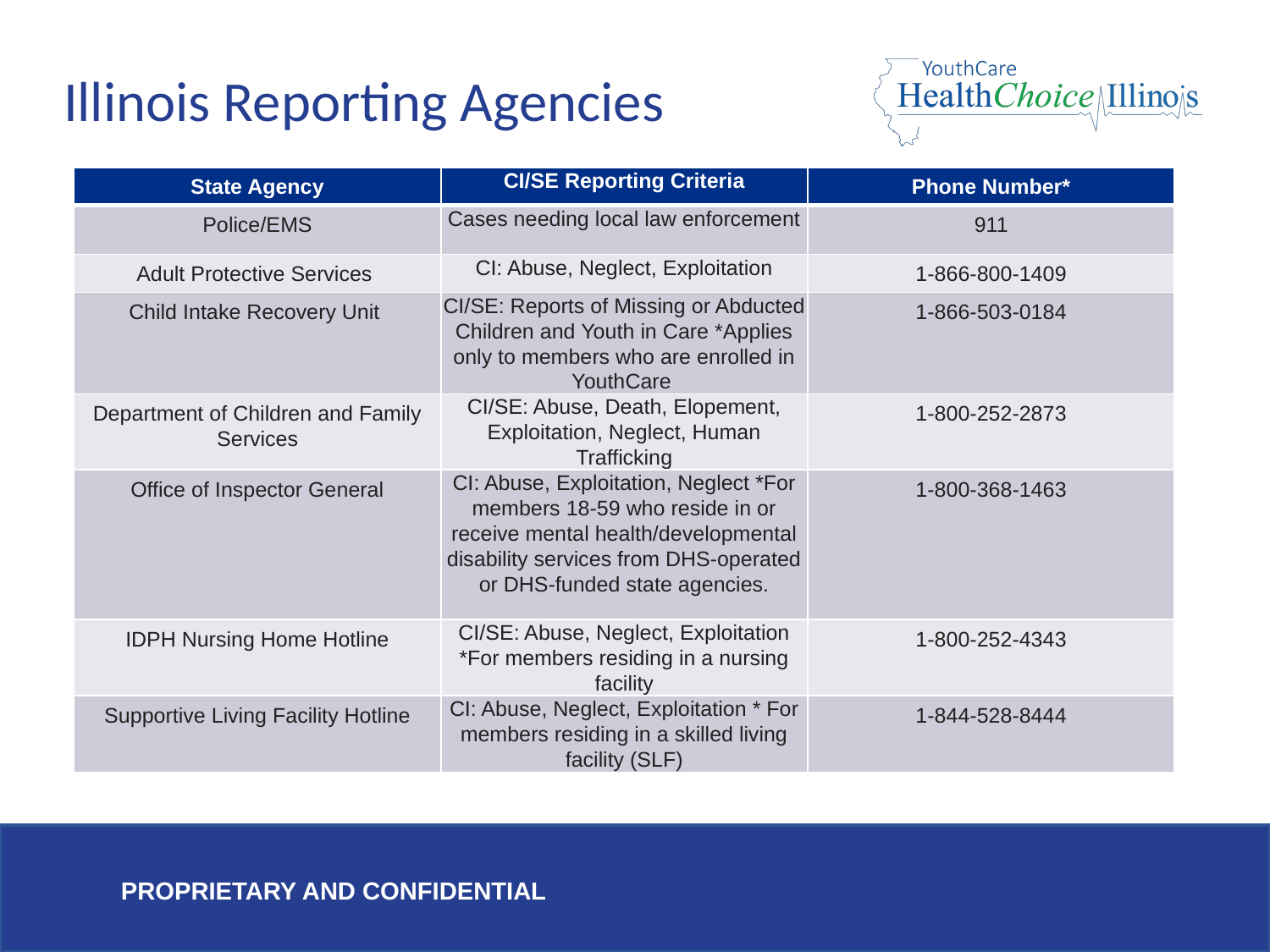

# Illinois Reporting Agencies
| State Agency | CI/SE Reporting Criteria | Phone Number\* |
| --- | --- | --- |
| Police/EMS | Cases needing local law enforcement | 911 |
| Adult Protective Services | CI: Abuse, Neglect, Exploitation | 1-866-800-1409 |
| Child Intake Recovery Unit | CI/SE: Reports of Missing or Abducted Children and Youth in Care \*Applies only to members who are enrolled in YouthCare | 1-866-503-0184 |
| Department of Children and Family Services | CI/SE: Abuse, Death, Elopement, Exploitation, Neglect, Human Trafficking | 1-800-252-2873 |
| Office of Inspector General | CI: Abuse, Exploitation, Neglect \*For members 18-59 who reside in or receive mental health/developmental disability services from DHS-operated or DHS-funded state agencies. | 1-800-368-1463 |
| IDPH Nursing Home Hotline | CI/SE: Abuse, Neglect, Exploitation \*For members residing in a nursing facility | 1-800-252-4343 |
| Supportive Living Facility Hotline | CI: Abuse, Neglect, Exploitation \* For members residing in a skilled living facility (SLF) | 1-844-528-8444 |